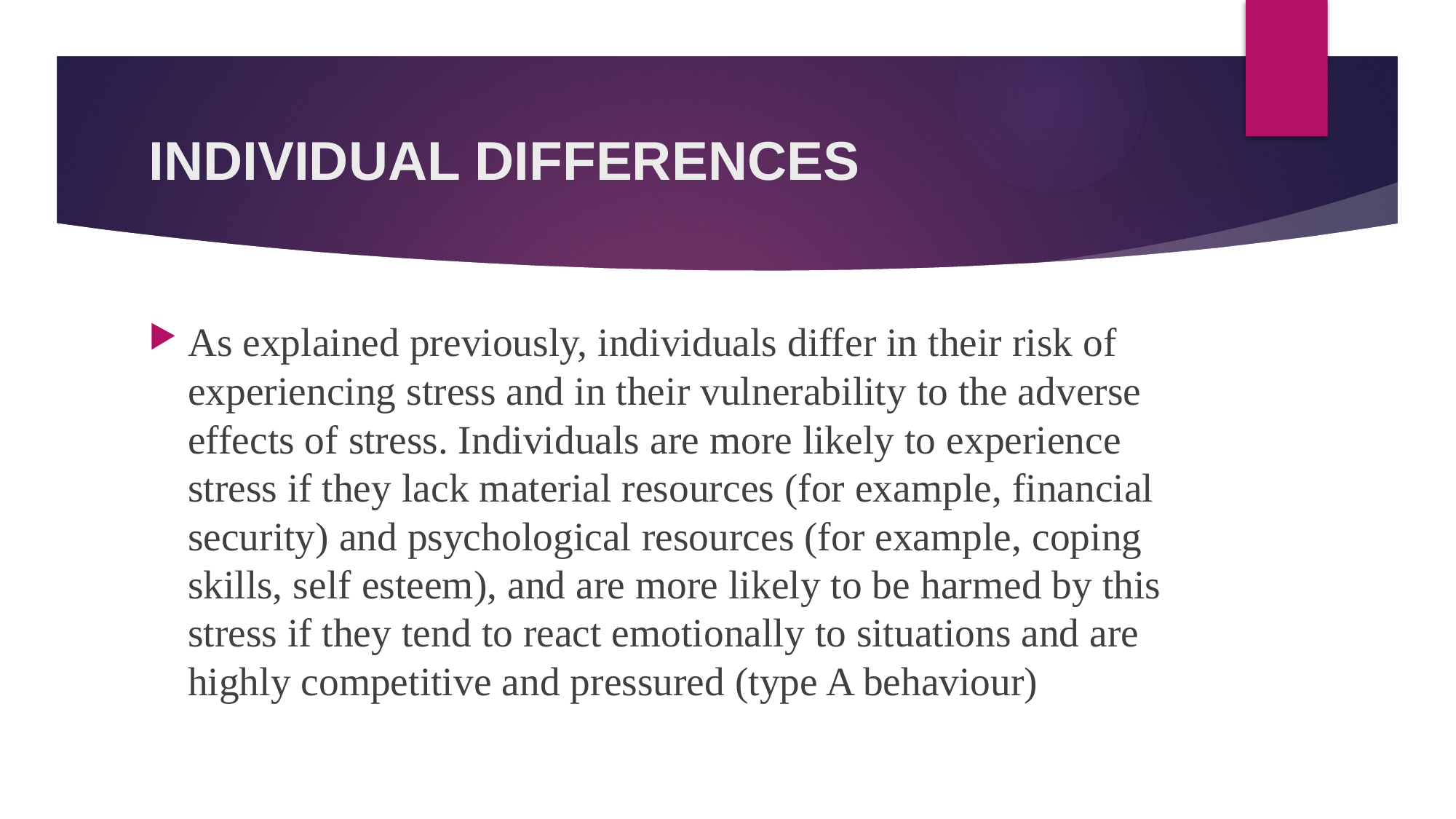

# INDIVIDUAL DIFFERENCES
As explained previously, individuals differ in their risk of experiencing stress and in their vulnerability to the adverse effects of stress. Individuals are more likely to experience stress if they lack material resources (for example, financial security) and psychological resources (for example, coping skills, self esteem), and are more likely to be harmed by this stress if they tend to react emotionally to situations and are highly competitive and pressured (type A behaviour)